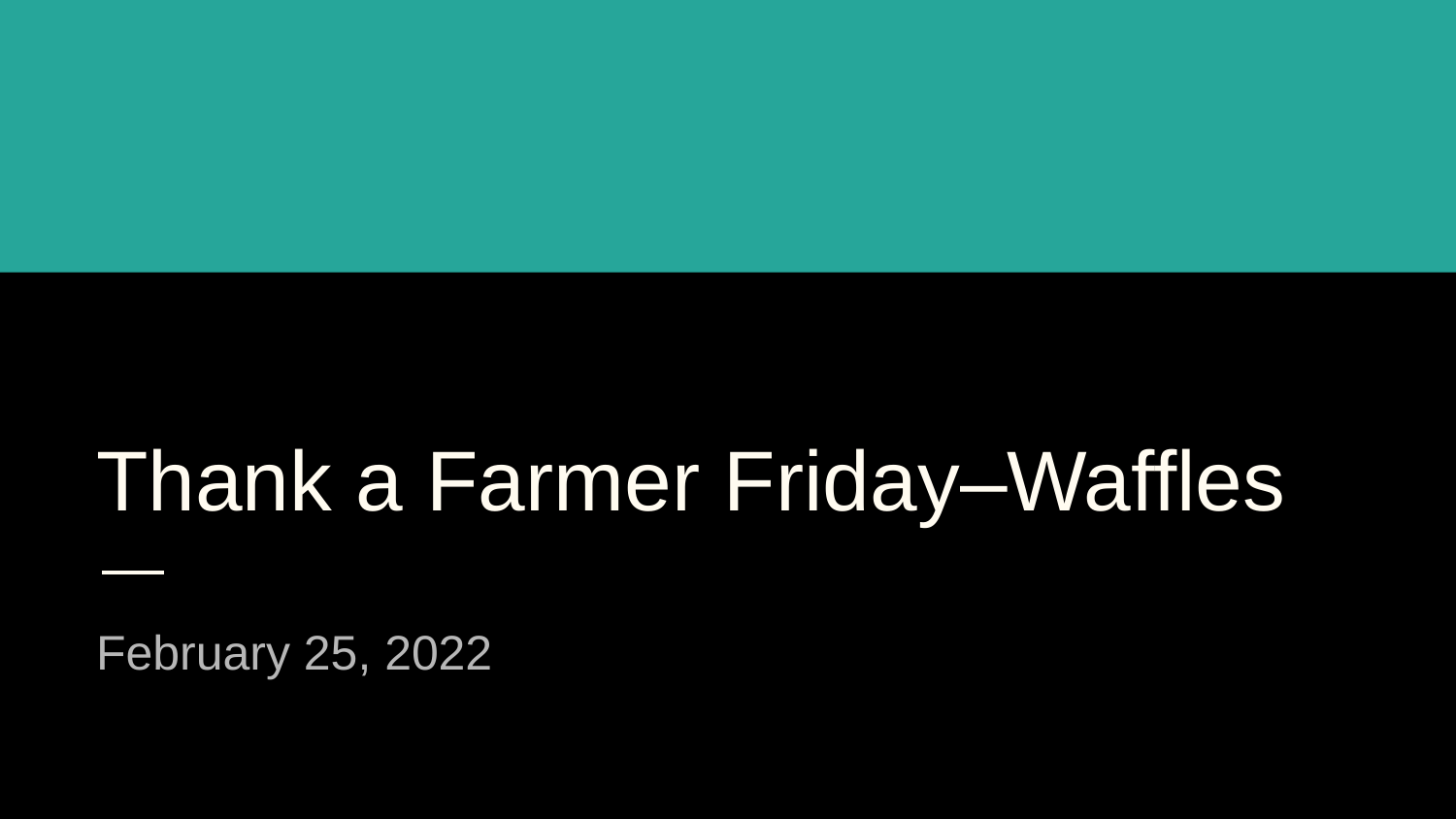

# Thank a Farmer Friday–Waffles
February 25, 2022